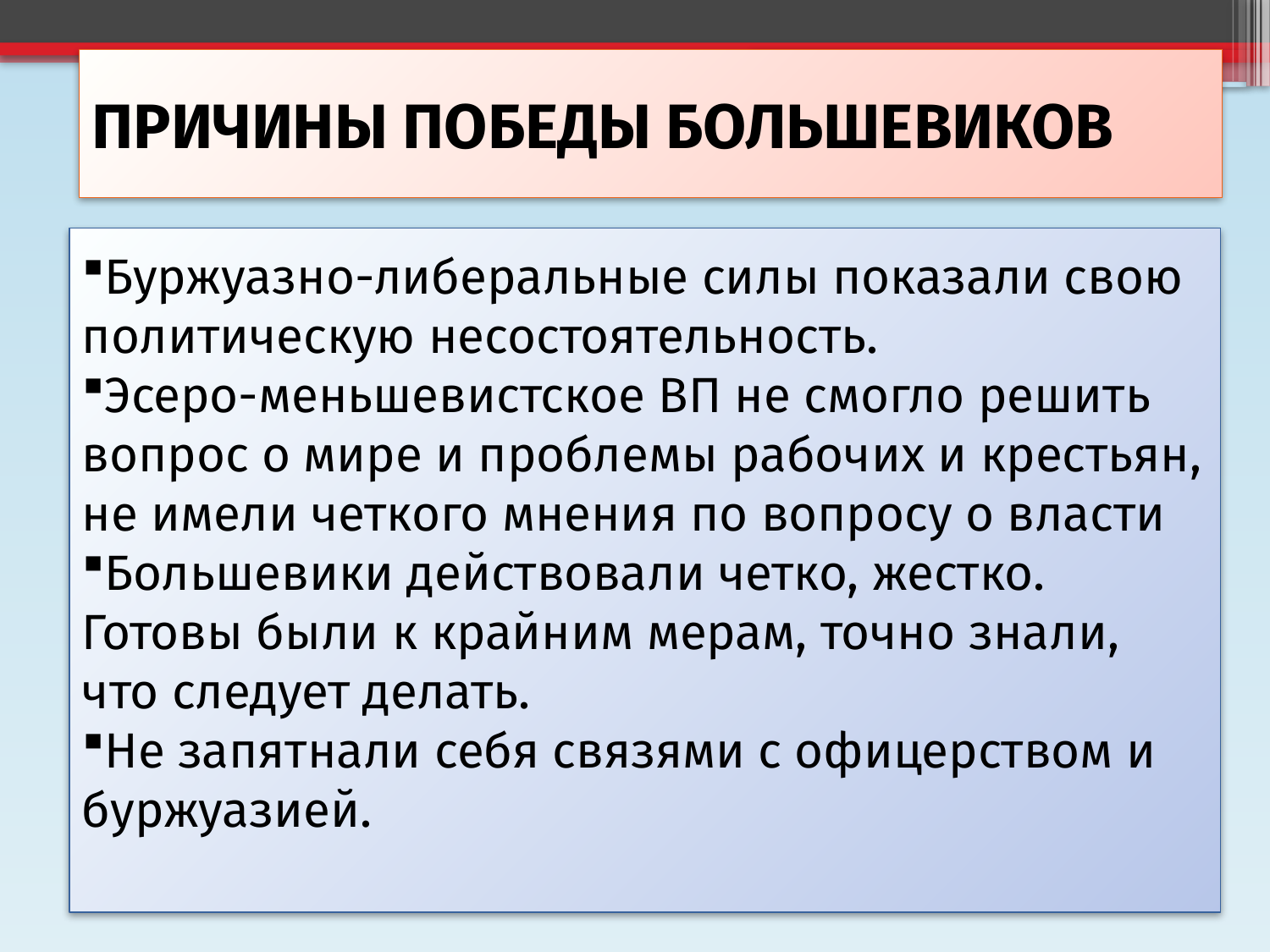

# ПРИЧИНЫ ПОБЕДЫ БОЛЬШЕВИКОВ
Буржуазно-либеральные силы показали свою политическую несостоятельность.
Эсеро-меньшевистское ВП не смогло решить вопрос о мире и проблемы рабочих и крестьян, не имели четкого мнения по вопросу о власти
Большевики действовали четко, жестко. Готовы были к крайним мерам, точно знали, что следует делать.
Не запятнали себя связями с офицерством и буржуазией.